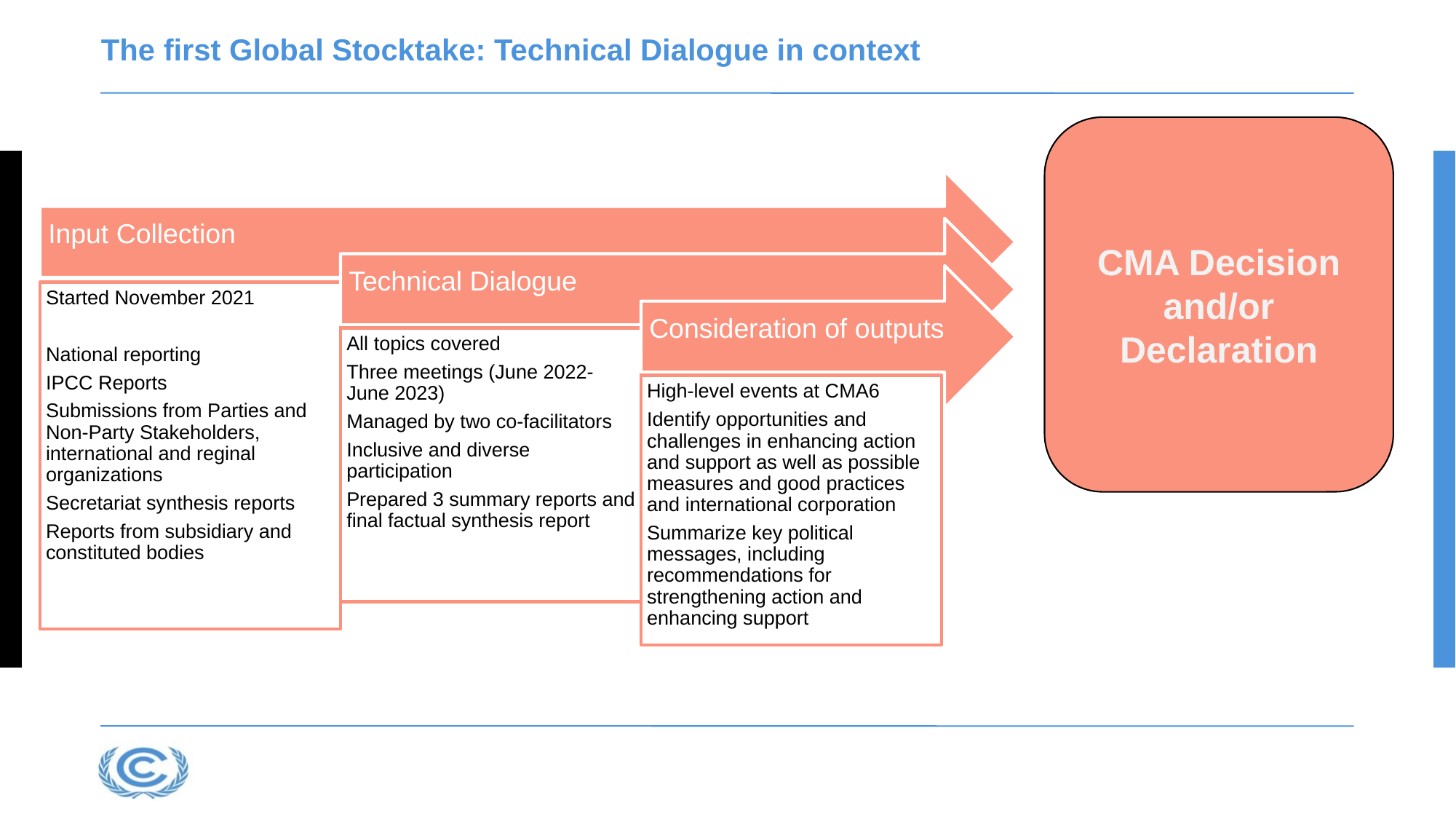

# The first Global Stocktake: Technical Dialogue in context
CMA Decision and/or Declaration
Input Collection
Started November 2021

National reporting
IPCC Reports
Submissions from Parties and Non-Party Stakeholders, international and reginal organizations
Secretariat synthesis reports
Reports from subsidiary and constituted bodies
Technical Dialogue
All topics covered
Three meetings (June 2022-June 2023)
Managed by two co-facilitators
Inclusive and diverse participation
Prepared 3 summary reports and final factual synthesis report

Consideration of outputs
High-level events at CMA6
Identify opportunities and challenges in enhancing action and support as well as possible measures and good practices and international corporation
Summarize key political messages, including recommendations for strengthening action and enhancing support